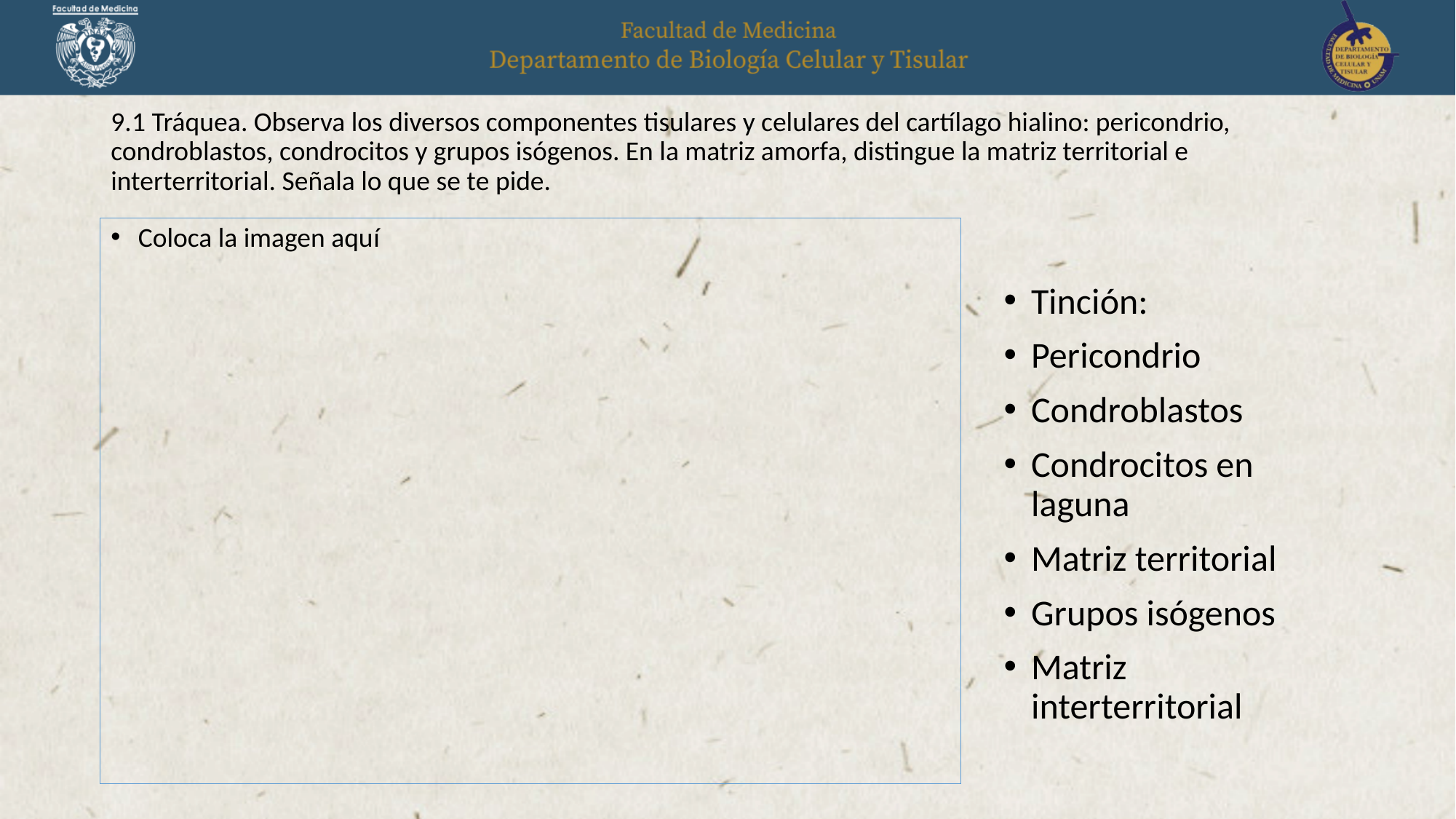

# 9.1 Tráquea. Observa los diversos componentes tisulares y celulares del cartílago hialino: pericondrio, condroblastos, condrocitos y grupos isógenos. En la matriz amorfa, distingue la matriz territorial e interterritorial. Señala lo que se te pide.
Coloca la imagen aquí

Tinción:
Pericondrio
Condroblastos
Condrocitos en laguna
Matriz territorial
Grupos isógenos
Matriz interterritorial